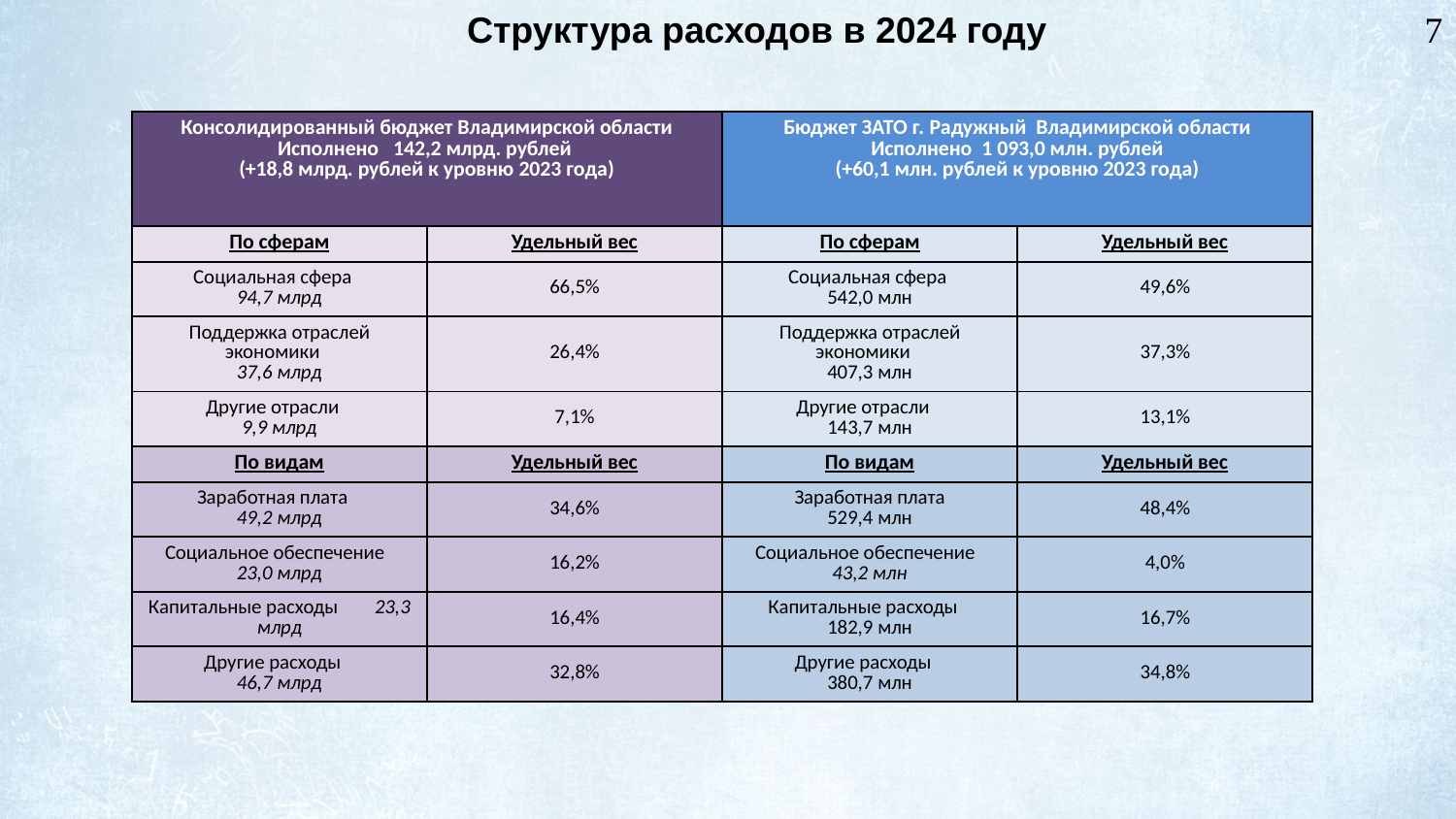

7
Структура расходов в 2024 году
| Консолидированный бюджет Владимирской области Исполнено 142,2 млрд. рублей (+18,8 млрд. рублей к уровню 2023 года) |  | Бюджет ЗАТО г. Радужный Владимирской области Исполнено 1 093,0 млн. рублей (+60,1 млн. рублей к уровню 2023 года) |  |
| --- | --- | --- | --- |
| По сферам | Удельный вес | По сферам | Удельный вес |
| Социальная сфера 94,7 млрд | 66,5% | Социальная сфера 542,0 млн | 49,6% |
| Поддержка отраслей экономики 37,6 млрд | 26,4% | Поддержка отраслей экономики 407,3 млн | 37,3% |
| Другие отрасли 9,9 млрд | 7,1% | Другие отрасли 143,7 млн | 13,1% |
| По видам | Удельный вес | По видам | Удельный вес |
| Заработная плата 49,2 млрд | 34,6% | Заработная плата 529,4 млн | 48,4% |
| Социальное обеспечение 23,0 млрд | 16,2% | Социальное обеспечение 43,2 млн | 4,0% |
| Капитальные расходы 23,3 млрд | 16,4% | Капитальные расходы 182,9 млн | 16,7% |
| Другие расходы 46,7 млрд | 32,8% | Другие расходы 380,7 млн | 34,8% |